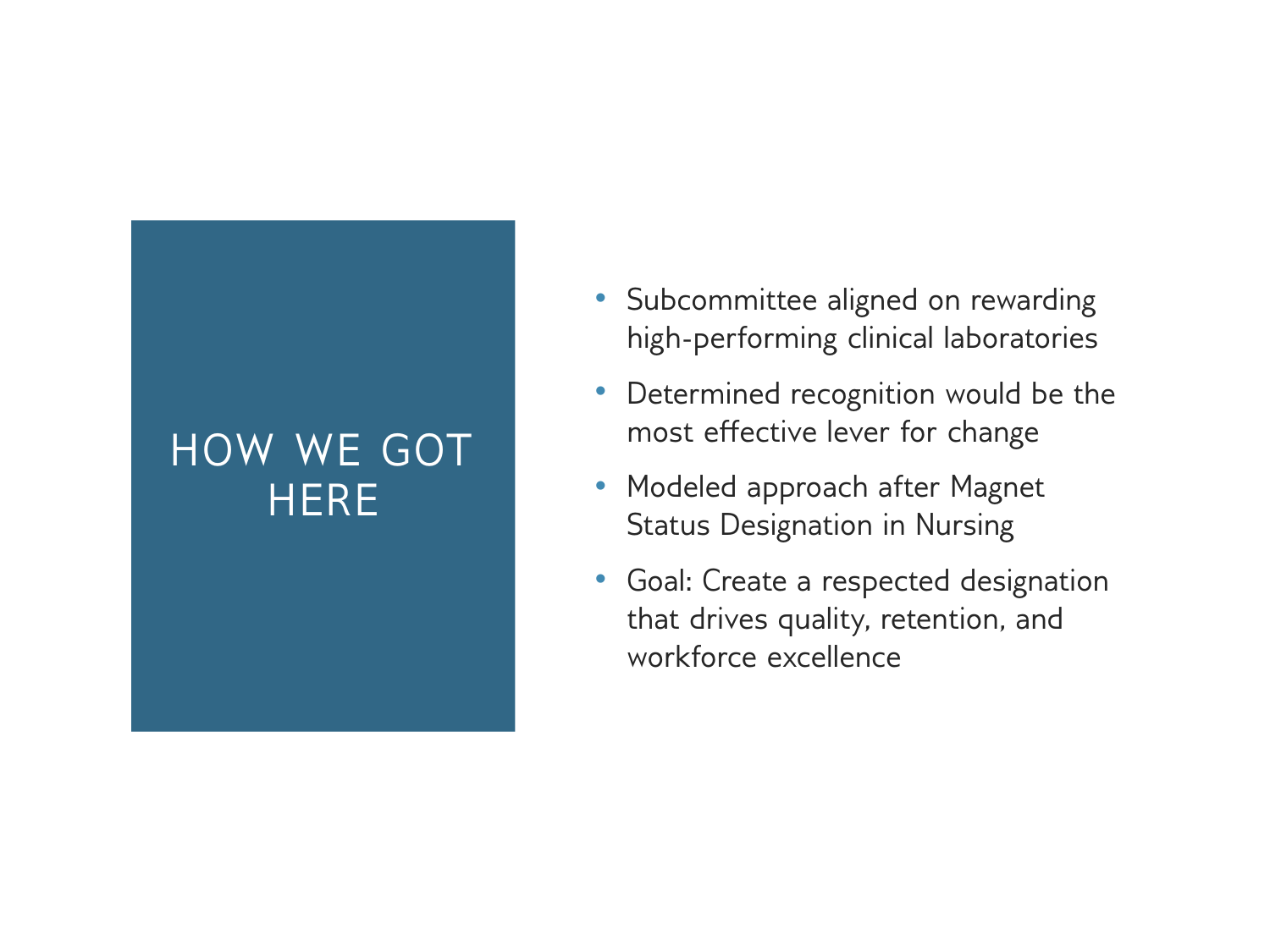

Subcommittee aligned on rewarding high-performing clinical laboratories
Determined recognition would be the most effective lever for change
Modeled approach after Magnet Status Designation in Nursing
Goal: Create a respected designation that drives quality, retention, and workforce excellence
# How we got here